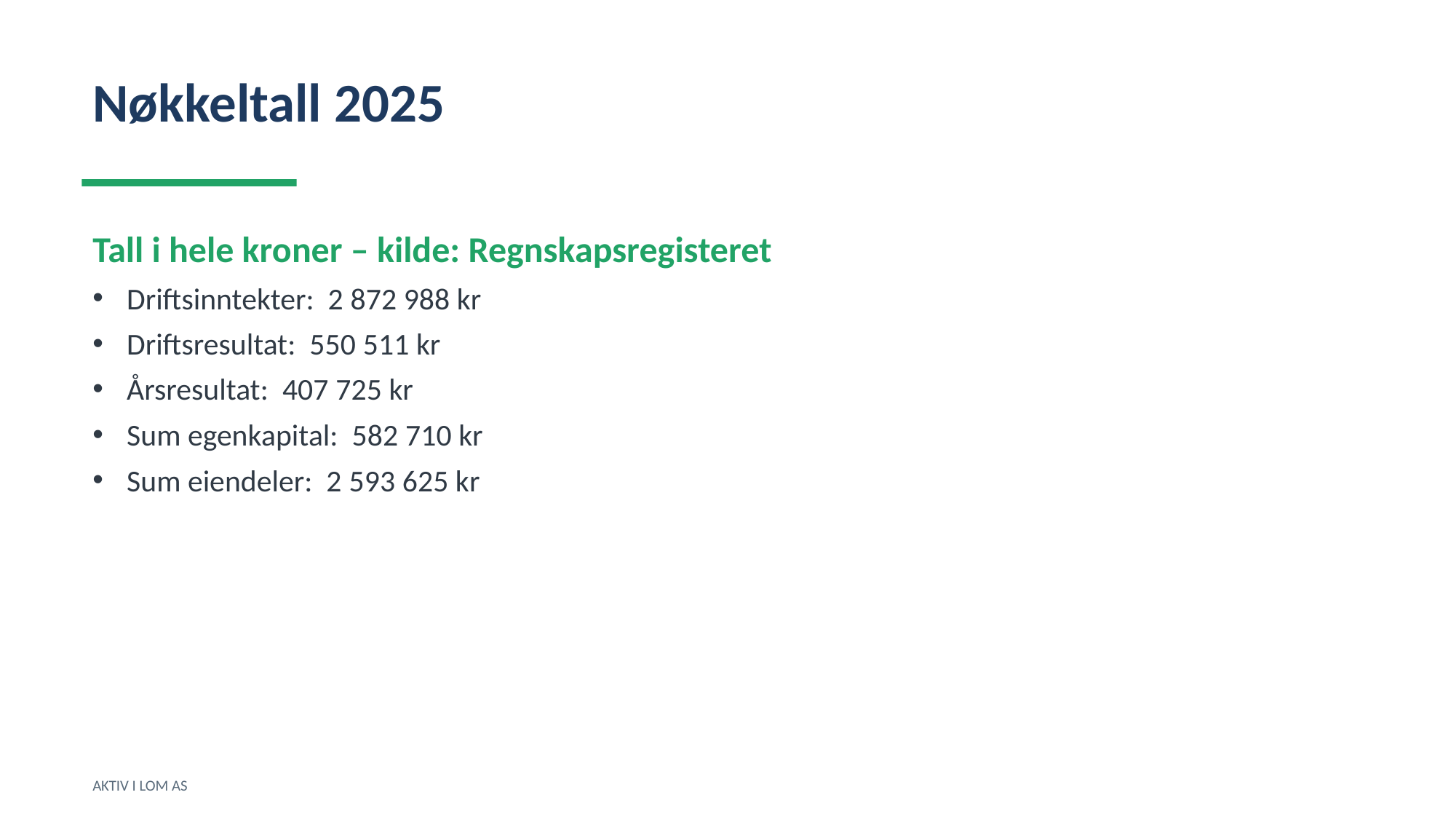

Nøkkeltall 2025

Tall i hele kroner – kilde: Regnskapsregisteret
Driftsinntekter:  2 872 988 kr
Driftsresultat:  550 511 kr
Årsresultat:  407 725 kr
Sum egenkapital:  582 710 kr
Sum eiendeler:  2 593 625 kr
AKTIV I LOM AS